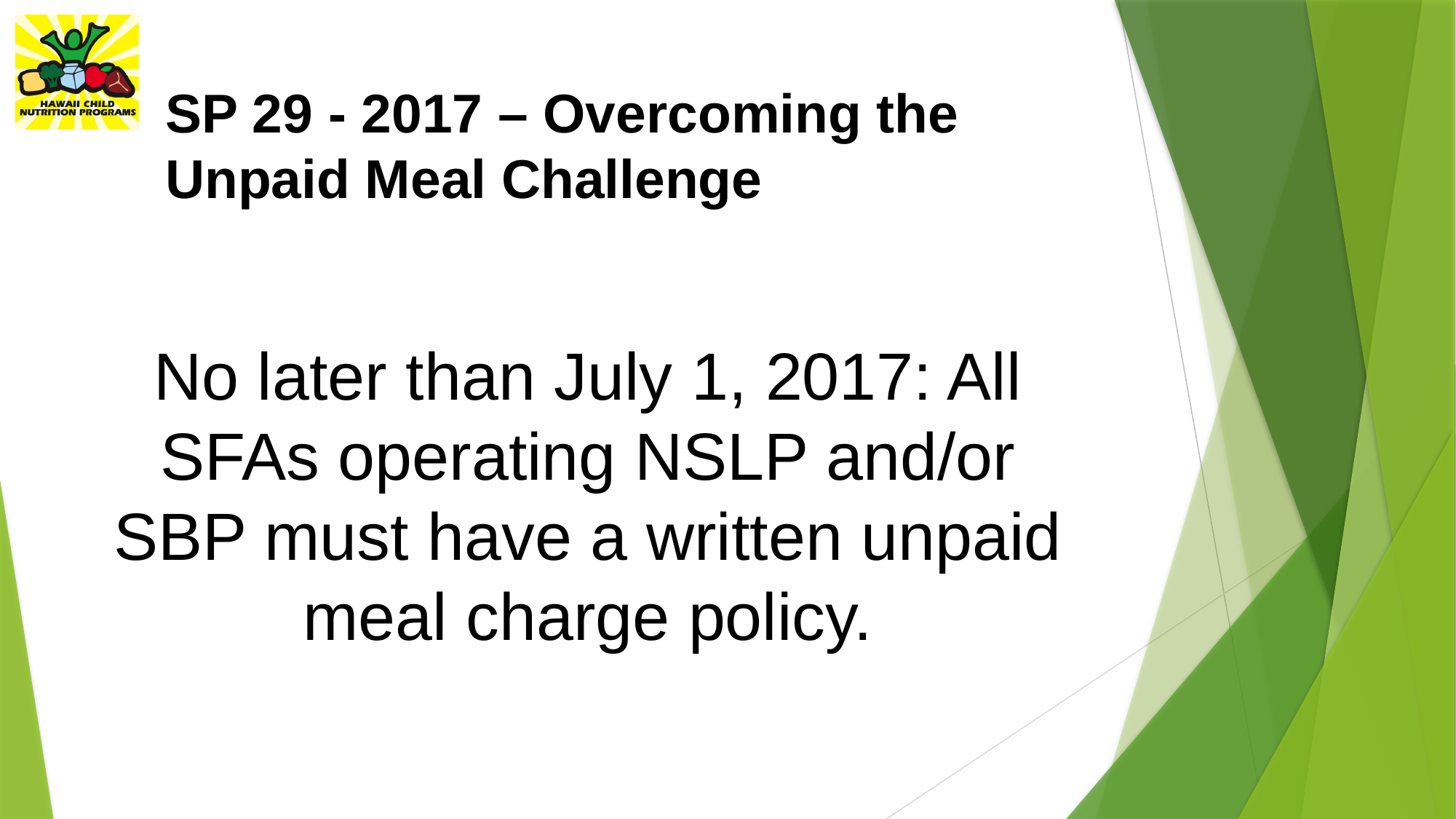

# SP 29 - 2017 – Overcoming the Unpaid Meal Challenge
No later than July 1, 2017: All SFAs operating NSLP and/or SBP must have a written unpaid meal charge policy.